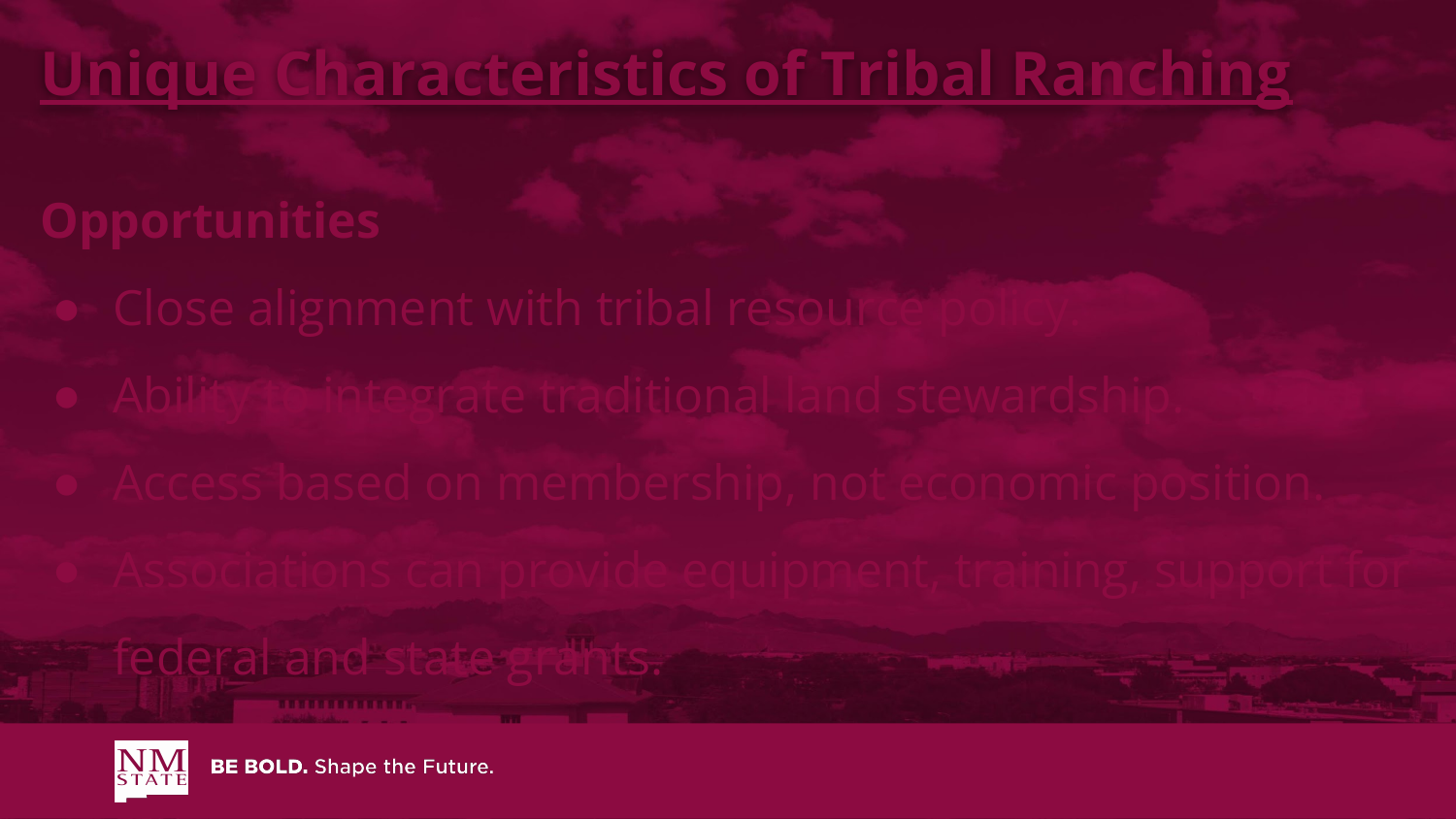

Unique Characteristics of Tribal Ranching
Opportunities
Close alignment with tribal resource policy.
Ability to integrate traditional land stewardship.
Access based on membership, not economic position.
Associations can provide equipment, training, support for federal and state grants.